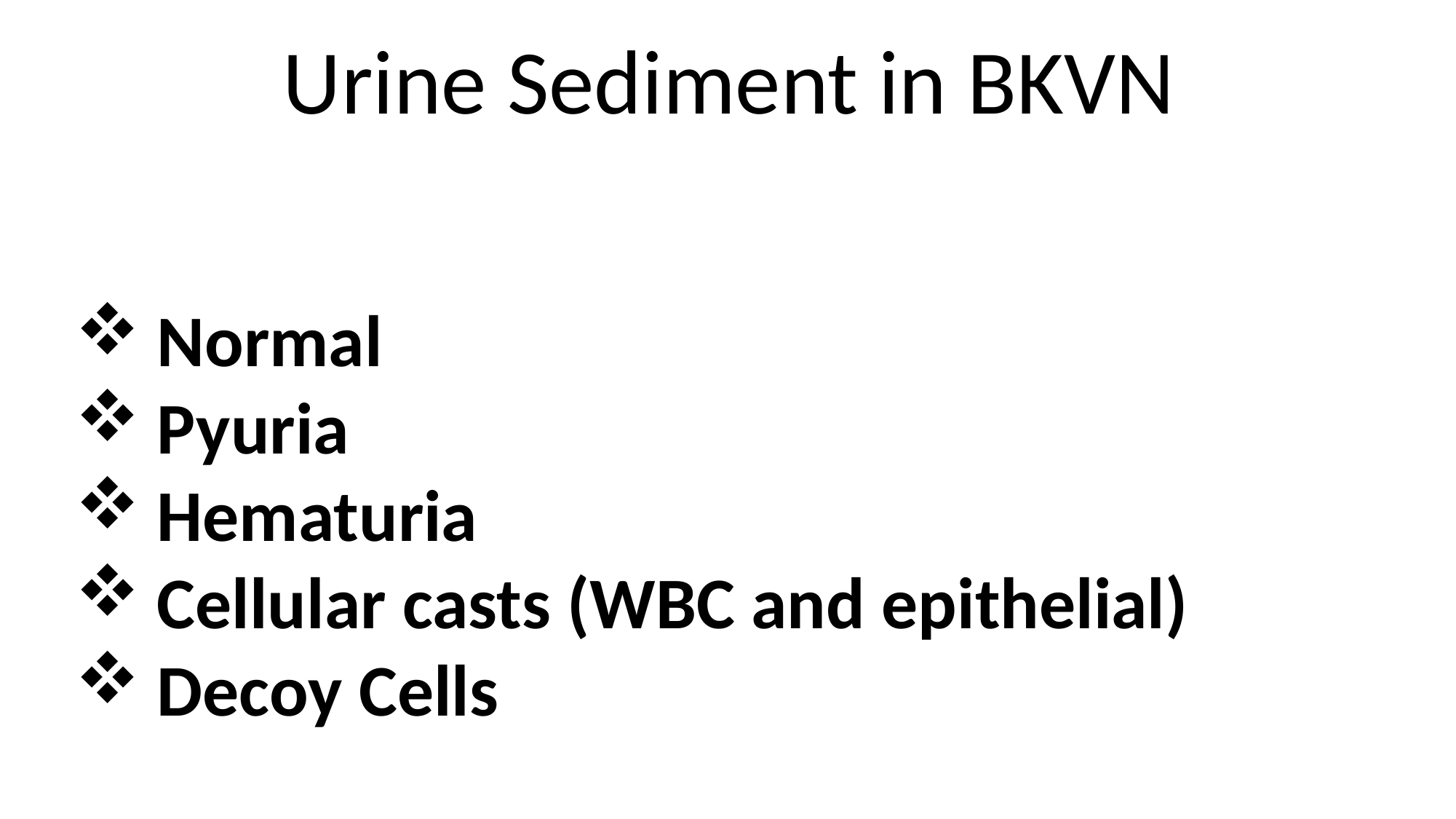

Urine Sediment in BKVN
Normal
Pyuria
Hematuria
Cellular casts (WBC and epithelial)
Decoy Cells